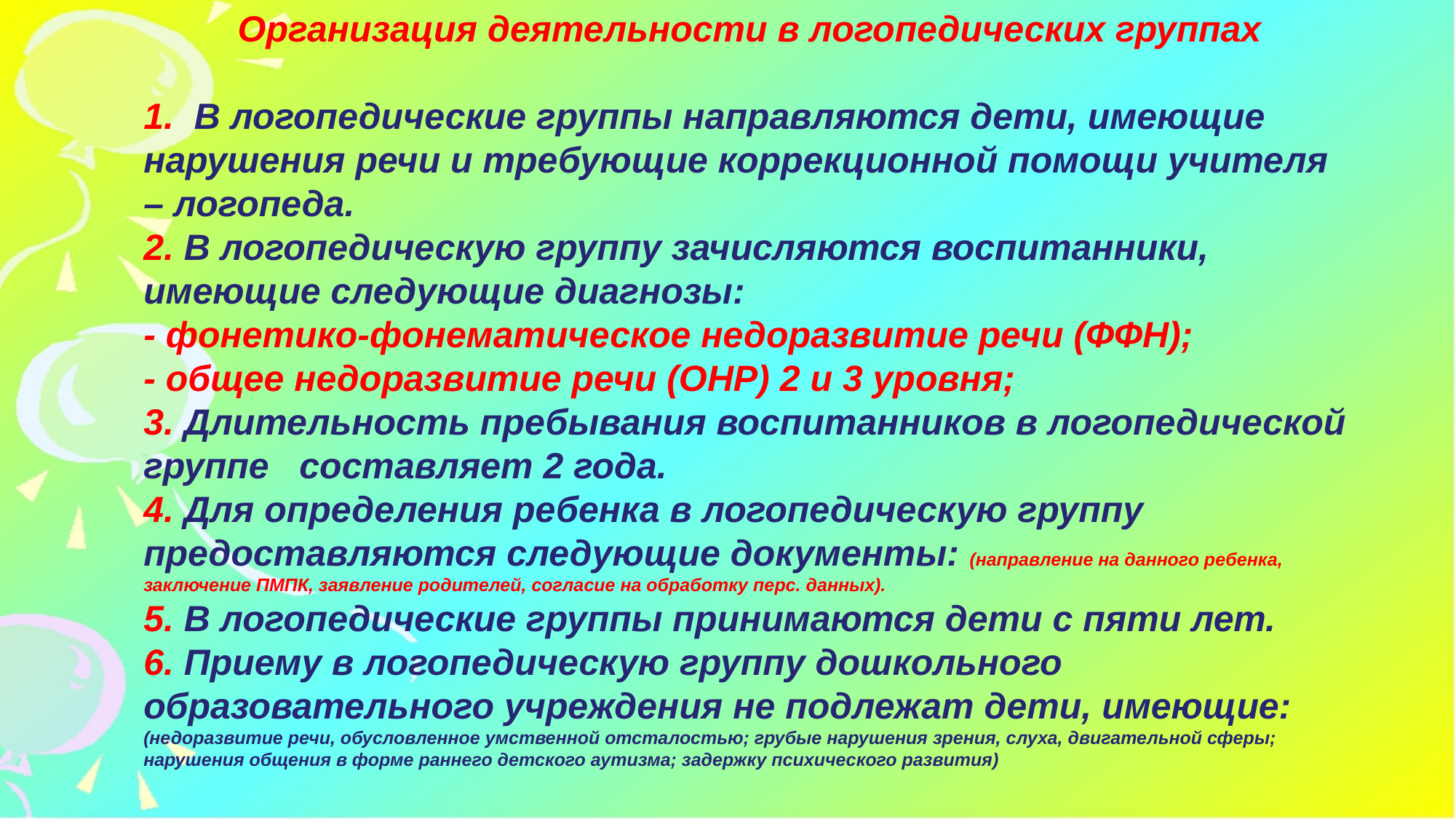

Организация деятельности в логопедических группах

1.  В логопедические группы направляются дети, имеющие нарушения речи и требующие коррекционной помощи учителя – логопеда.
2. В логопедическую группу зачисляются воспитанники, имеющие следующие диагнозы:
- фонетико-фонематическое недоразвитие речи (ФФН);
- общее недоразвитие речи (ОНР) 2 и 3 уровня;
3. Длительность пребывания воспитанников в логопедической группе   составляет 2 года.
4. Для определения ребенка в логопедическую группу предоставляются следующие документы: (направление на данного ребенка, заключение ПМПК, заявление родителей, согласие на обработку перс. данных).
5. В логопедические группы принимаются дети с пяти лет.
6. Приему в логопедическую группу дошкольного образовательного учреждения не подлежат дети, имеющие:
(недоразвитие речи, обусловленное умственной отсталостью; грубые нарушения зрения, слуха, двигательной сферы;  нарушения общения в форме раннего детского аутизма; задержку психического развития)